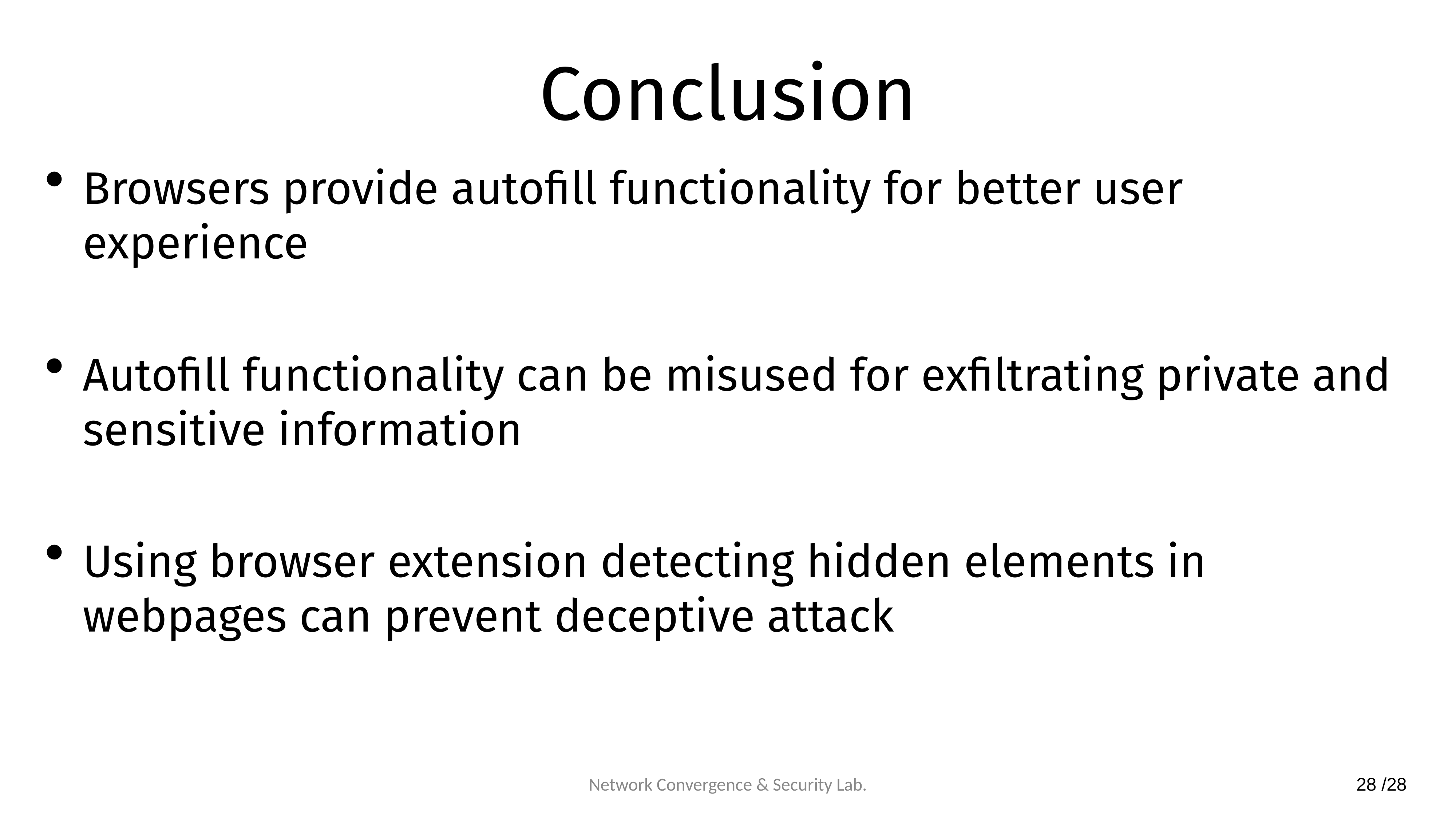

# Conclusion
Browsers provide autofill functionality for better user experience

Autofill functionality can be misused for exfiltrating private and sensitive information

Using browser extension detecting hidden elements in webpages can prevent deceptive attack
28 /28